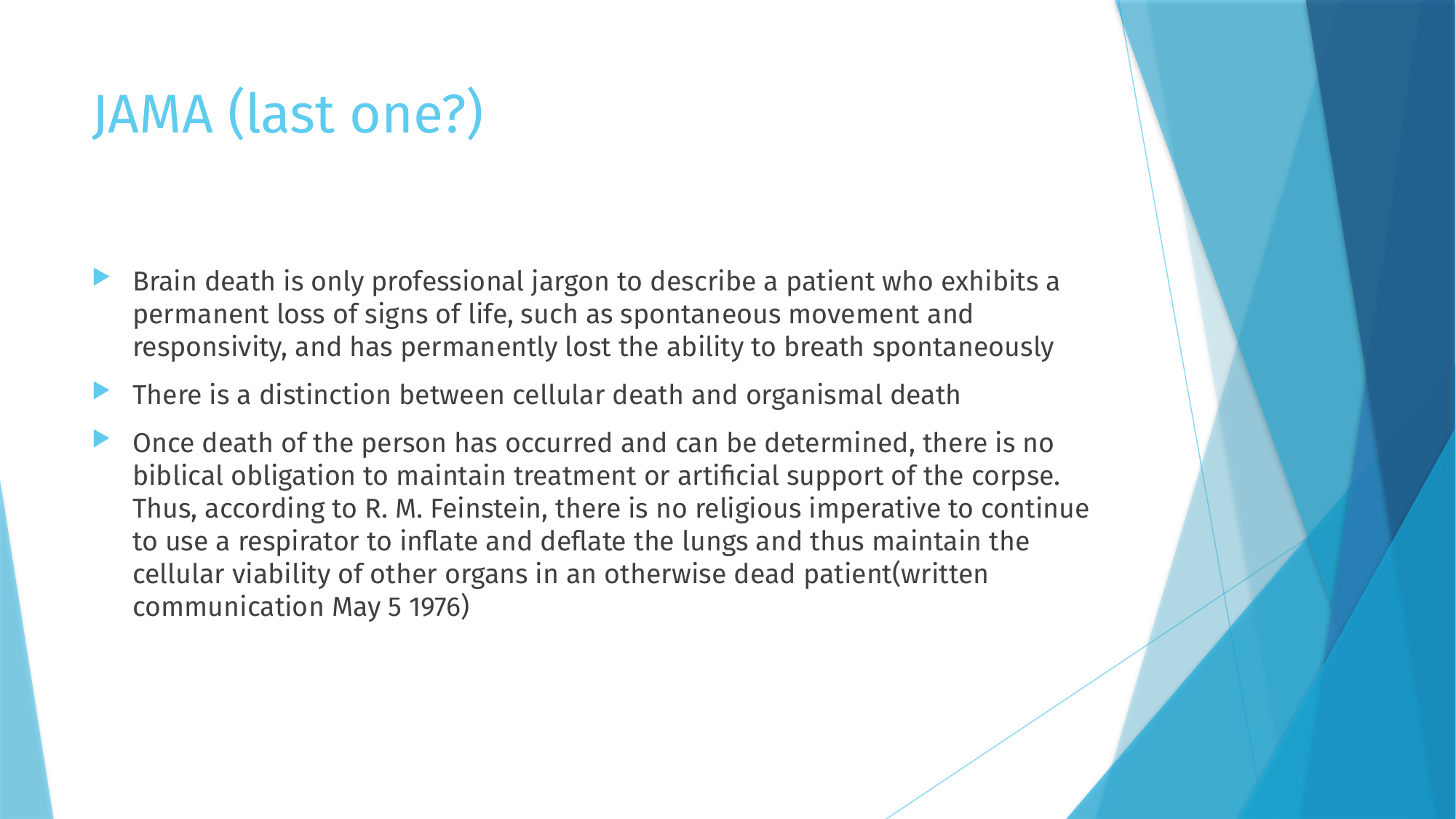

# JAMA (last one?)
Brain death is only professional jargon to describe a patient who exhibits a permanent loss of signs of life, such as spontaneous movement and responsivity, and has permanently lost the ability to breath spontaneously
There is a distinction between cellular death and organismal death
Once death of the person has occurred and can be determined, there is no biblical obligation to maintain treatment or artificial support of the corpse. Thus, according to R. M. Feinstein, there is no religious imperative to continue to use a respirator to inflate and deflate the lungs and thus maintain the cellular viability of other organs in an otherwise dead patient(written communication May 5 1976)